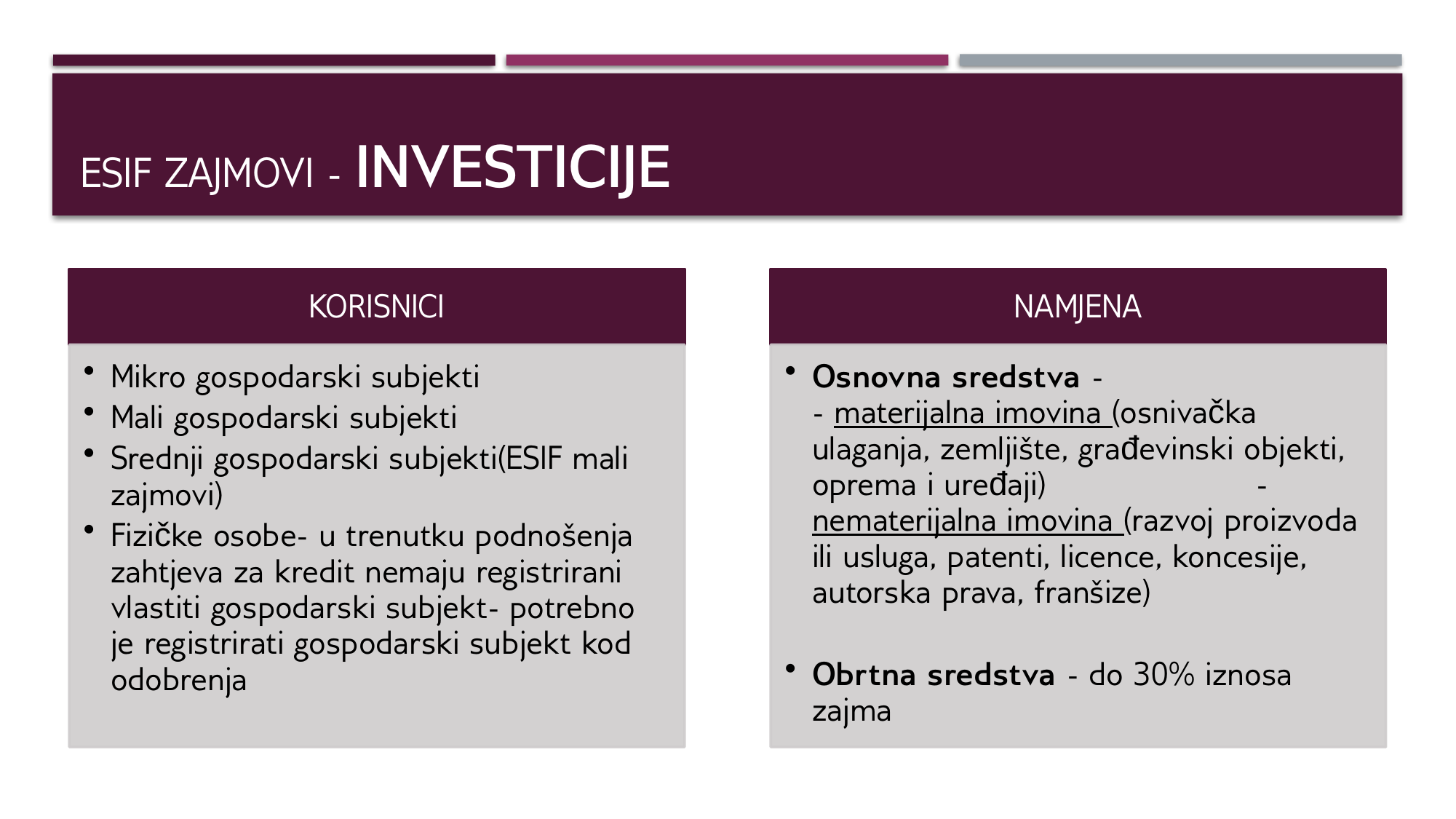

# ESIF ZAJMOVI - INVESTICIJE
KORISNICI
Mikro gospodarski subjekti
Mali gospodarski subjekti
Srednji gospodarski subjekti(ESIF mali zajmovi)
Fizičke osobe- u trenutku podnošenja zahtjeva za kredit nemaju registrirani vlastiti gospodarski subjekt- potrebno je registrirati gospodarski subjekt kod odobrenja
NAMJENA
Osnovna sredstva -                          - materijalna imovina (osnivačka ulaganja, zemljište, građevinski objekti, oprema i uređaji)                     - nematerijalna imovina (razvoj proizvoda ili usluga, patenti, licence, koncesije, autorska prava, franšize)

Obrtna sredstva - do 30% iznosa zajma